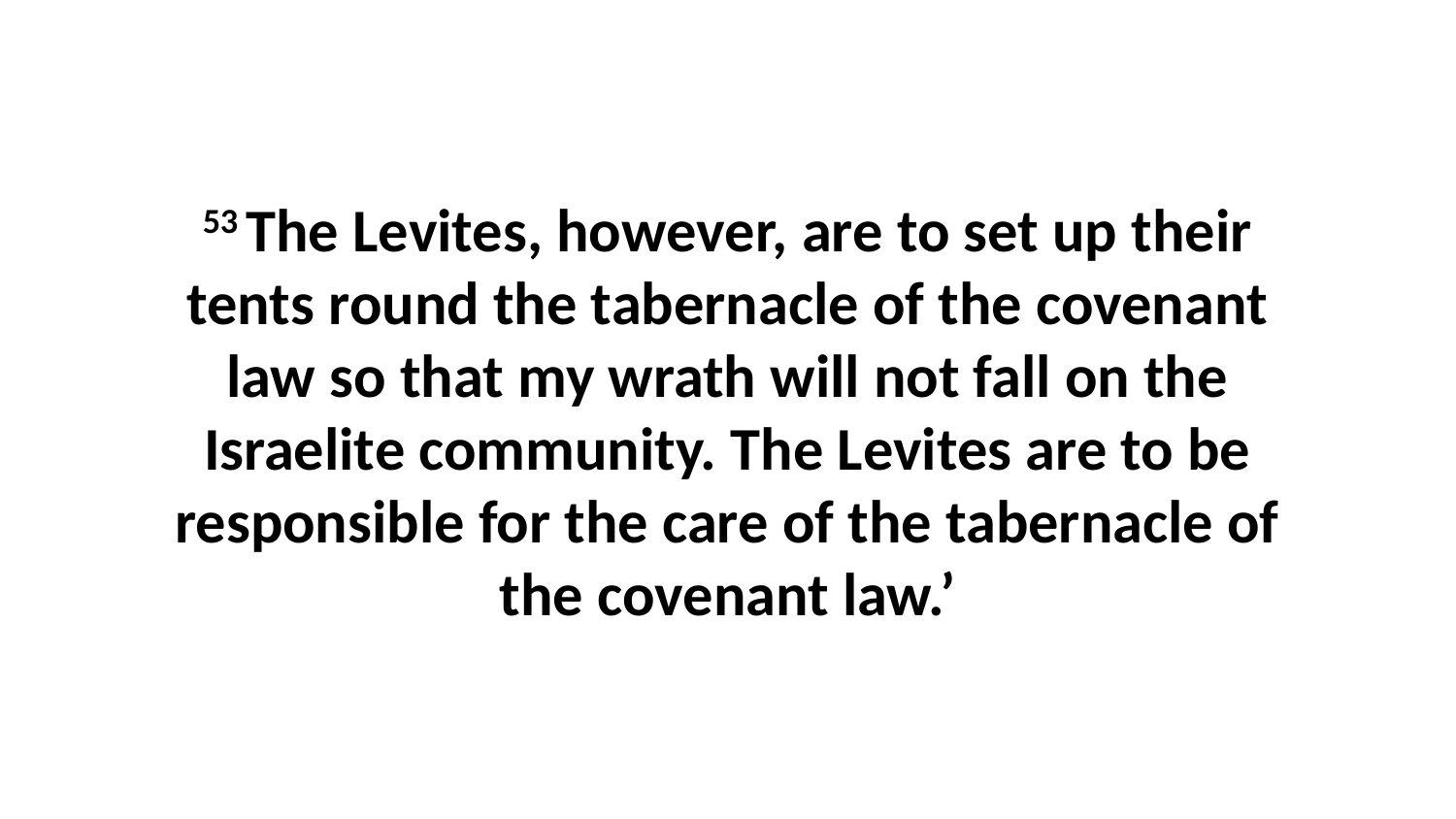

53 The Levites, however, are to set up their tents round the tabernacle of the covenant law so that my wrath will not fall on the Israelite community. The Levites are to be responsible for the care of the tabernacle of the covenant law.’